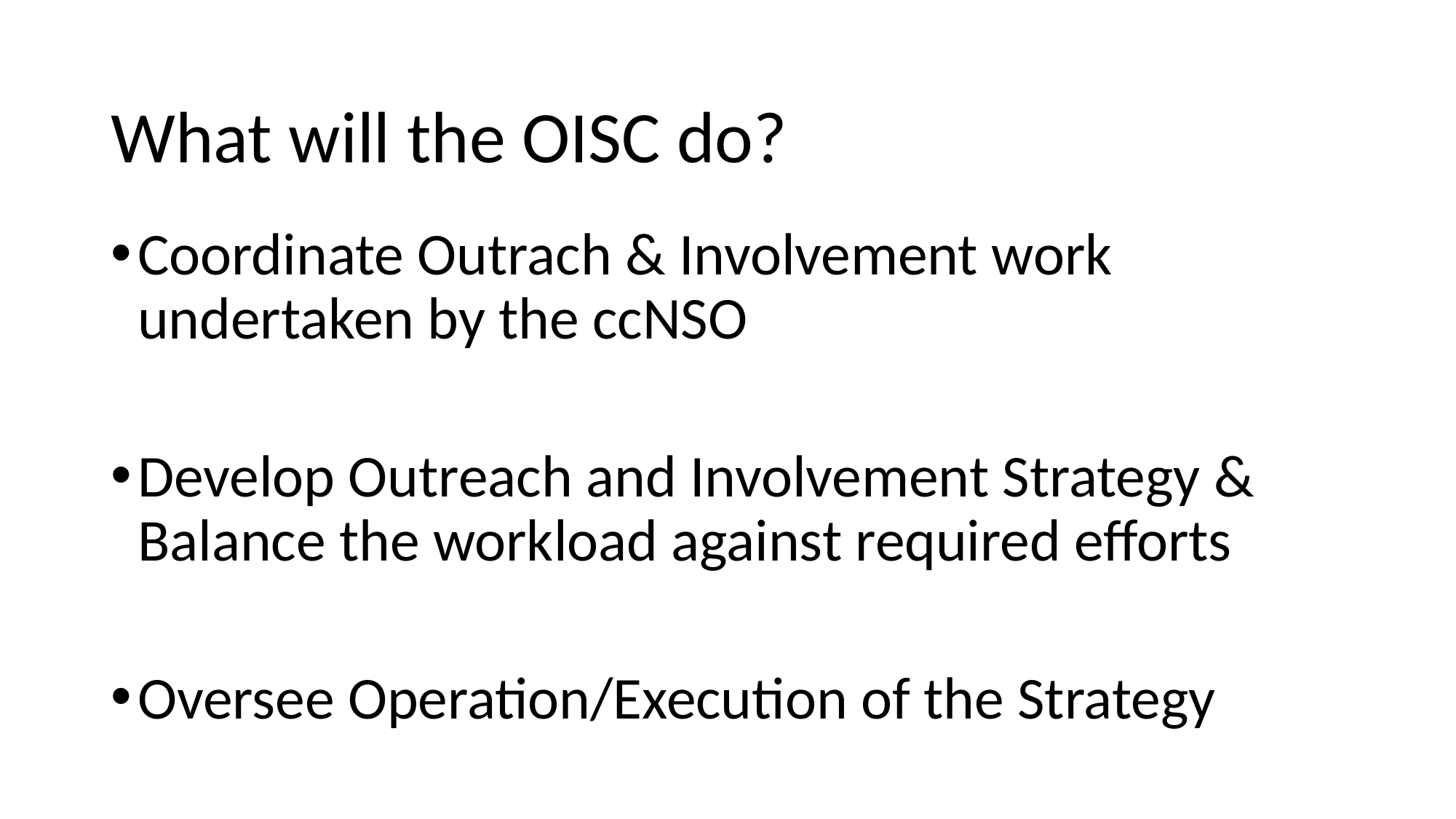

# What will the OISC do?
Coordinate Outrach & Involvement work undertaken by the ccNSO

Develop Outreach and Involvement Strategy & Balance the workload against required efforts

Oversee Operation/Execution of the Strategy